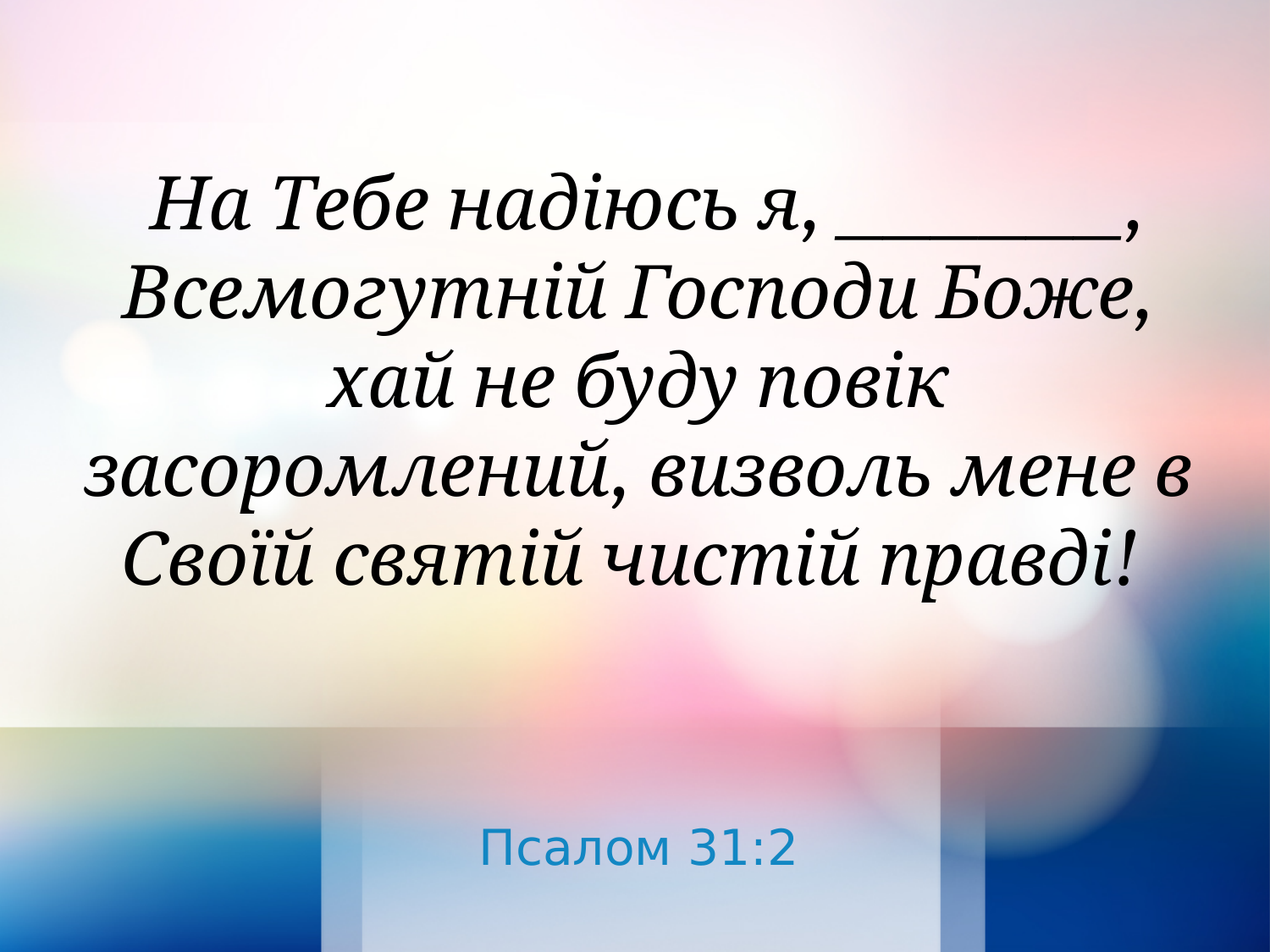

На Тебе надіюсь я, ______, Всемогутній Господи Боже, хай не буду повік засоромлений, визволь мене в Своїй святій чистій правді!

Псалом 31:2